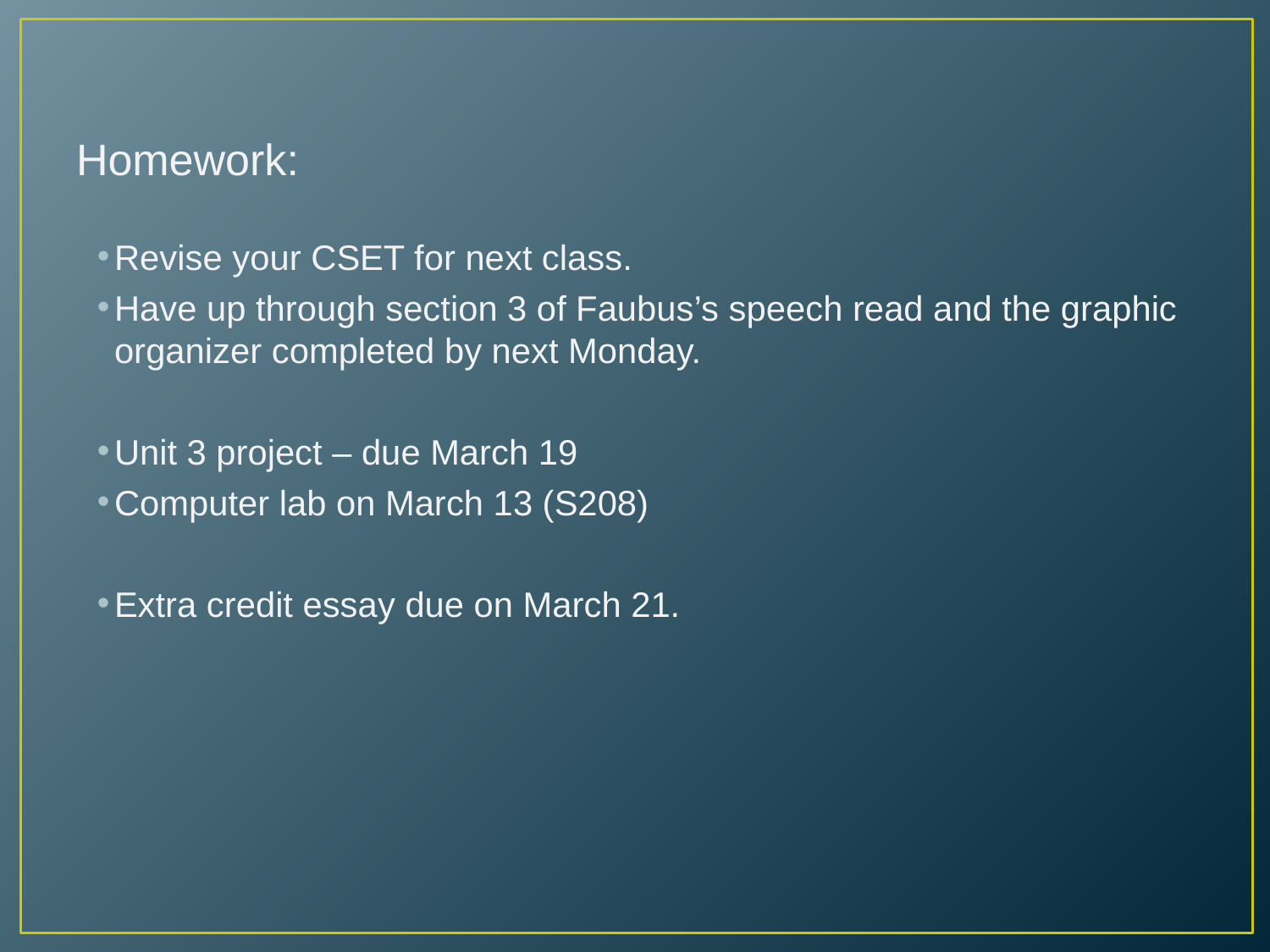

# Homework:
Revise your CSET for next class.
Have up through section 3 of Faubus’s speech read and the graphic organizer completed by next Monday.

Unit 3 project – due March 19
Computer lab on March 13 (S208)

Extra credit essay due on March 21.